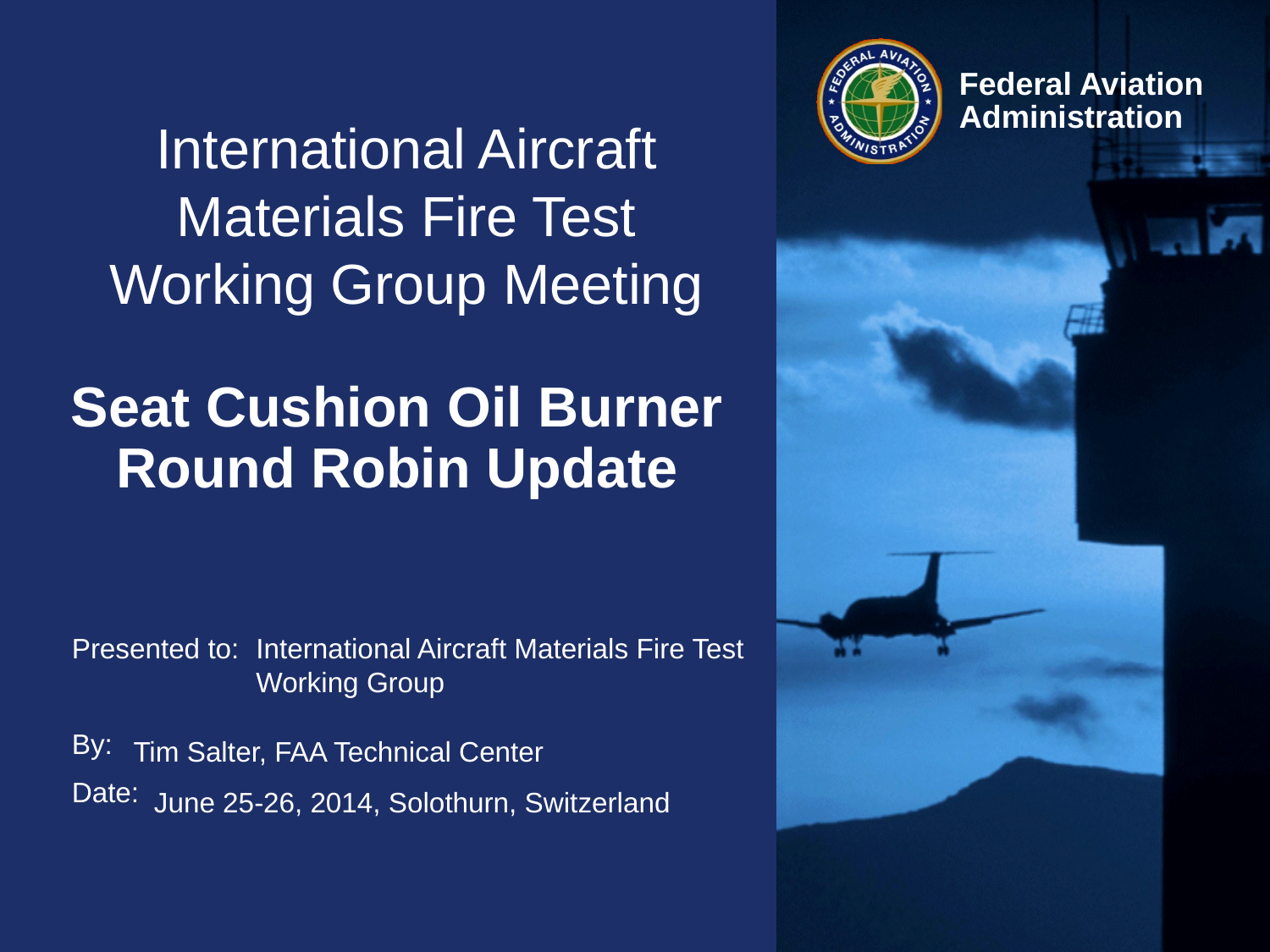

# International Aircraft Materials Fire Test Working Group Meeting
Seat Cushion Oil Burner Round Robin Update
International Aircraft Materials Fire Test Working Group
Tim Salter, FAA Technical Center
June 25-26, 2014, Solothurn, Switzerland